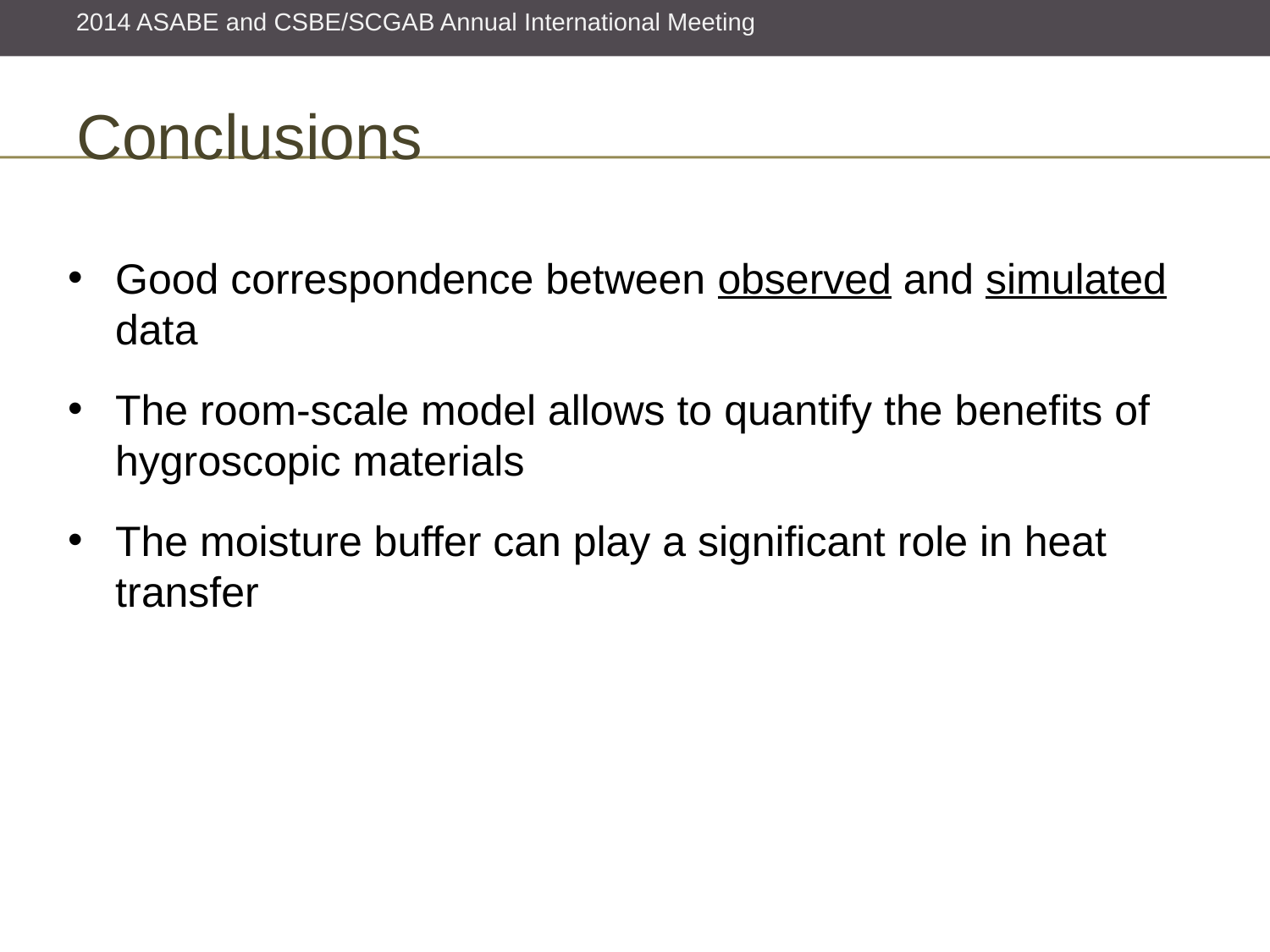

2014 ASABE and CSBE/SCGAB Annual International Meeting

Conclusions

Good correspondence between observed and simulated data
The room-scale model allows to quantify the benefits of hygroscopic materials
The moisture buffer can play a significant role in heat transfer